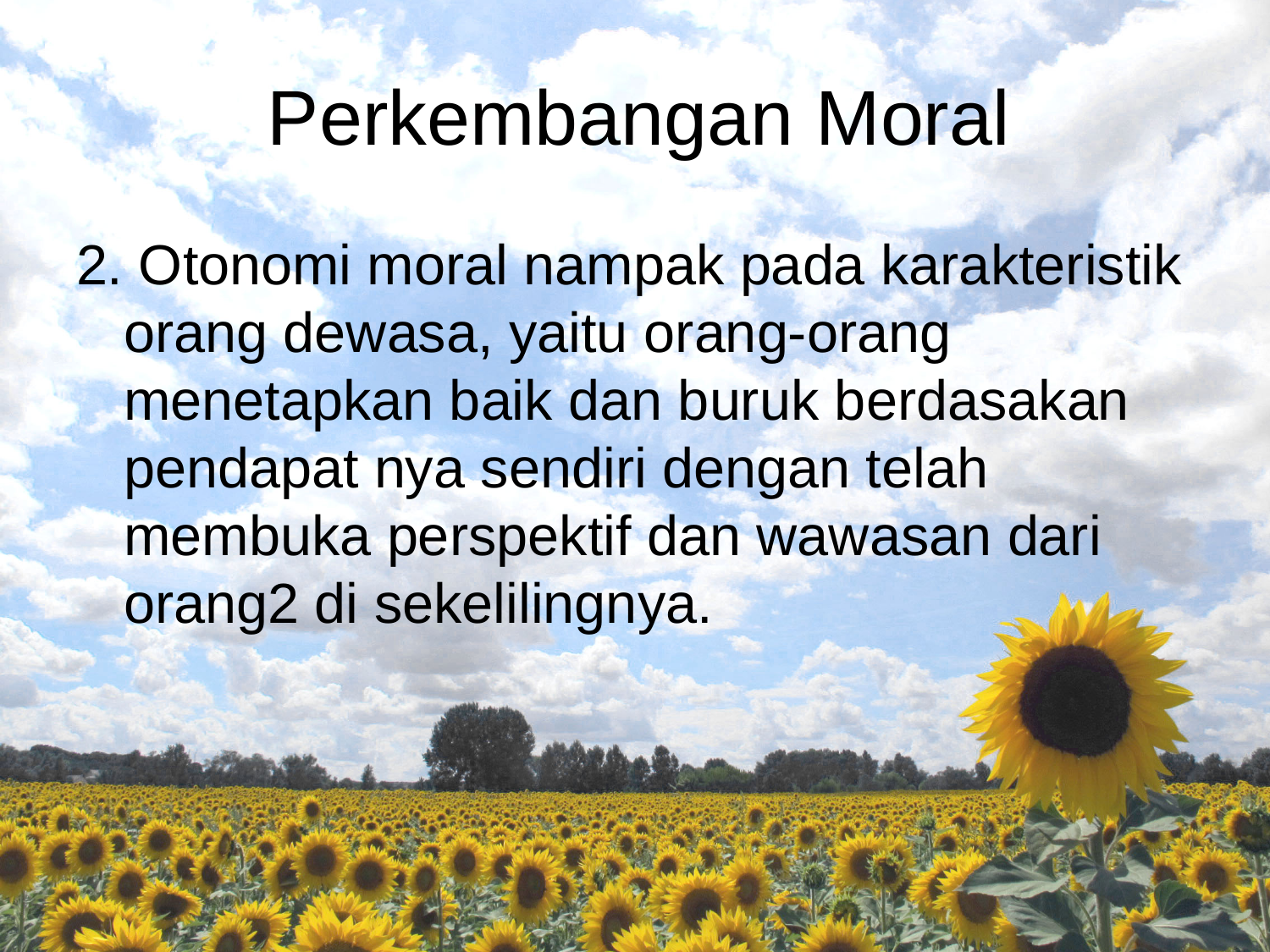

# Perkembangan Moral
2. Otonomi moral nampak pada karakteristik orang dewasa, yaitu orang-orang menetapkan baik dan buruk berdasakan pendapat nya sendiri dengan telah membuka perspektif dan wawasan dari orang2 di sekelilingnya.